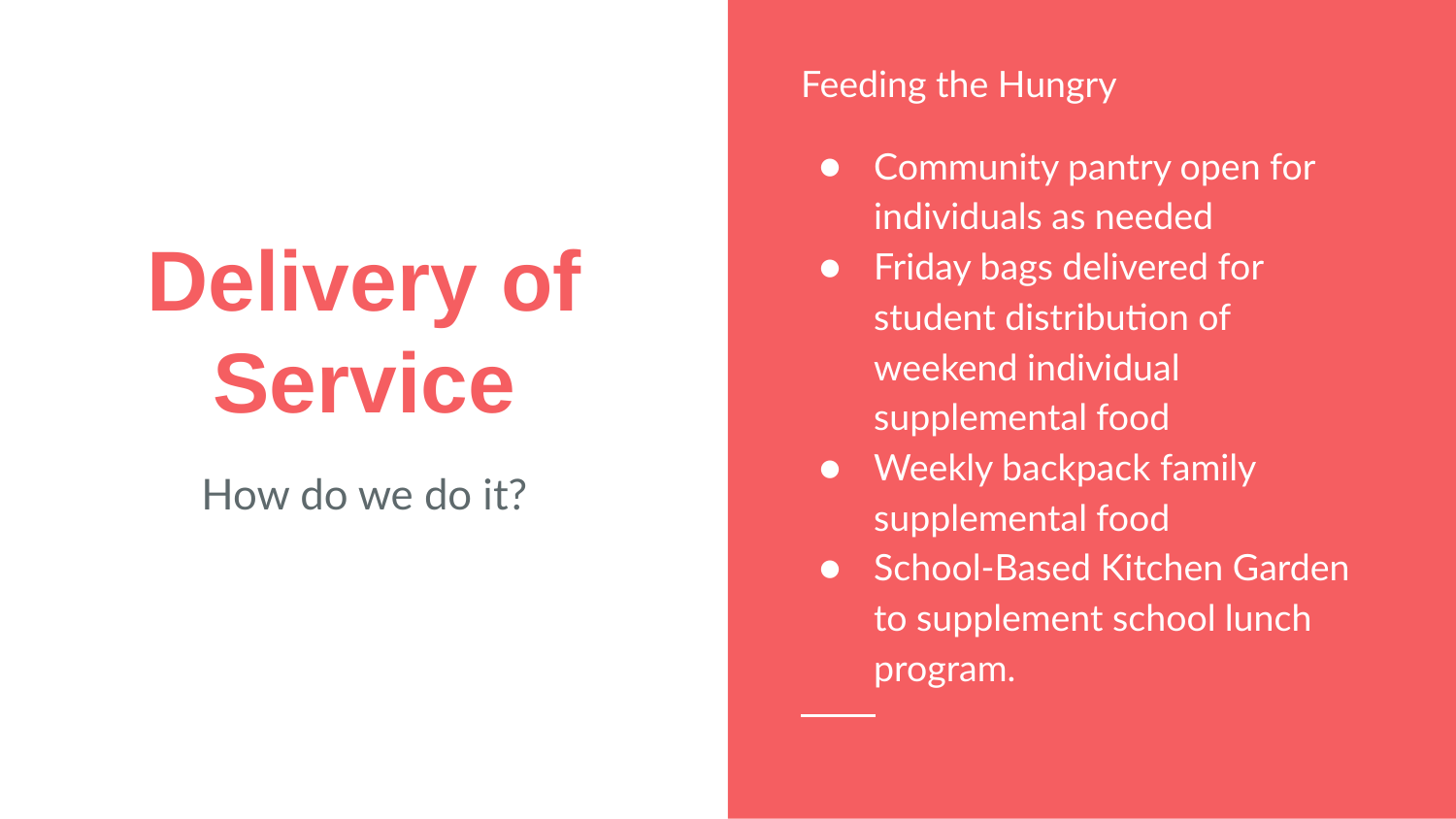

Feeding the Hungry
Community pantry open for individuals as needed
Friday bags delivered for student distribution of weekend individual supplemental food
Weekly backpack family supplemental food
School-Based Kitchen Garden to supplement school lunch program.

# Delivery of Service
How do we do it?